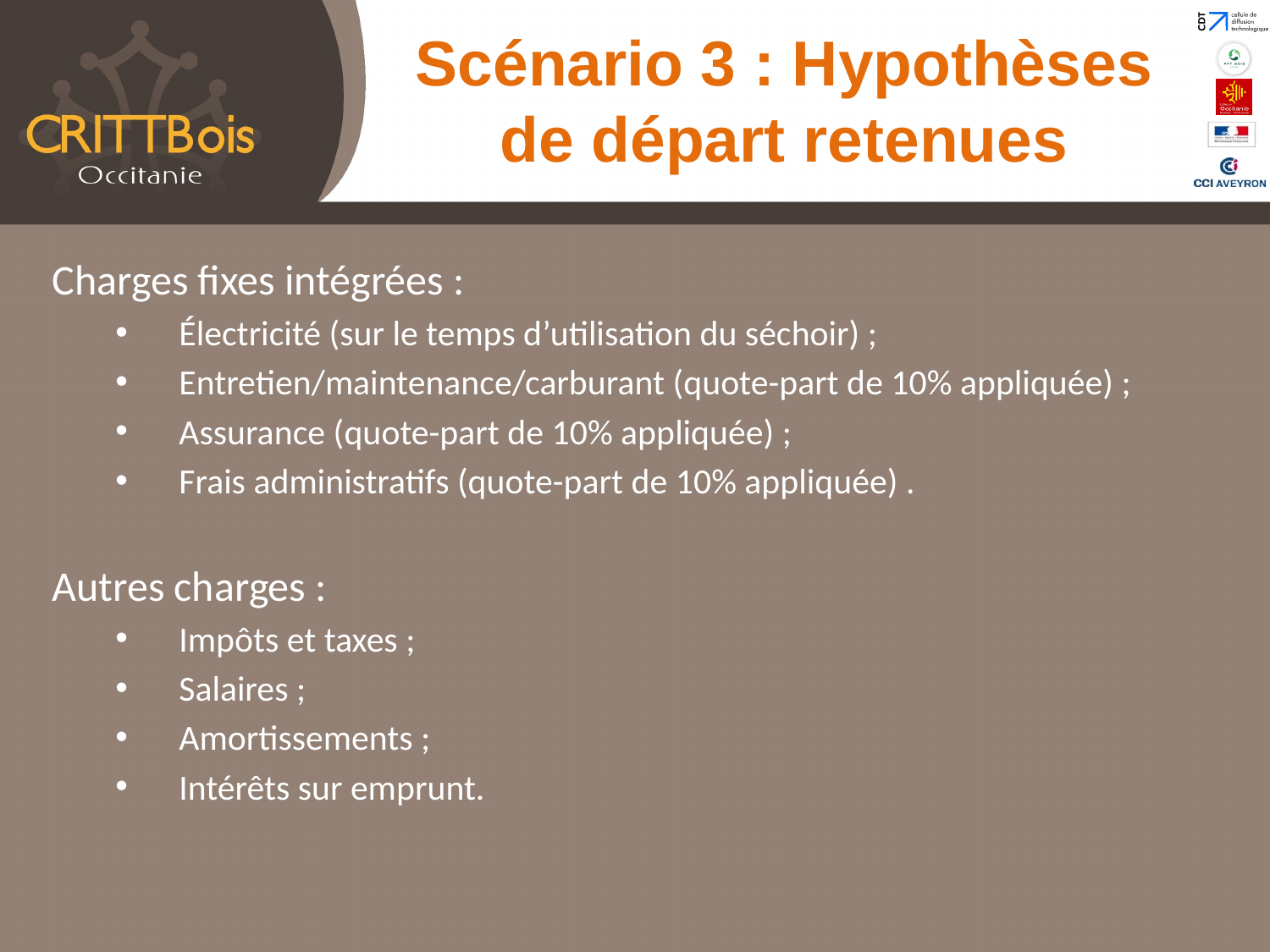

Scénario 3 : Hypothèses de départ retenues
Charges fixes intégrées :
Électricité (sur le temps d’utilisation du séchoir) ;
Entretien/maintenance/carburant (quote-part de 10% appliquée) ;
Assurance (quote-part de 10% appliquée) ;
Frais administratifs (quote-part de 10% appliquée) .

Autres charges :
Impôts et taxes ;
Salaires ;
Amortissements ;
Intérêts sur emprunt.